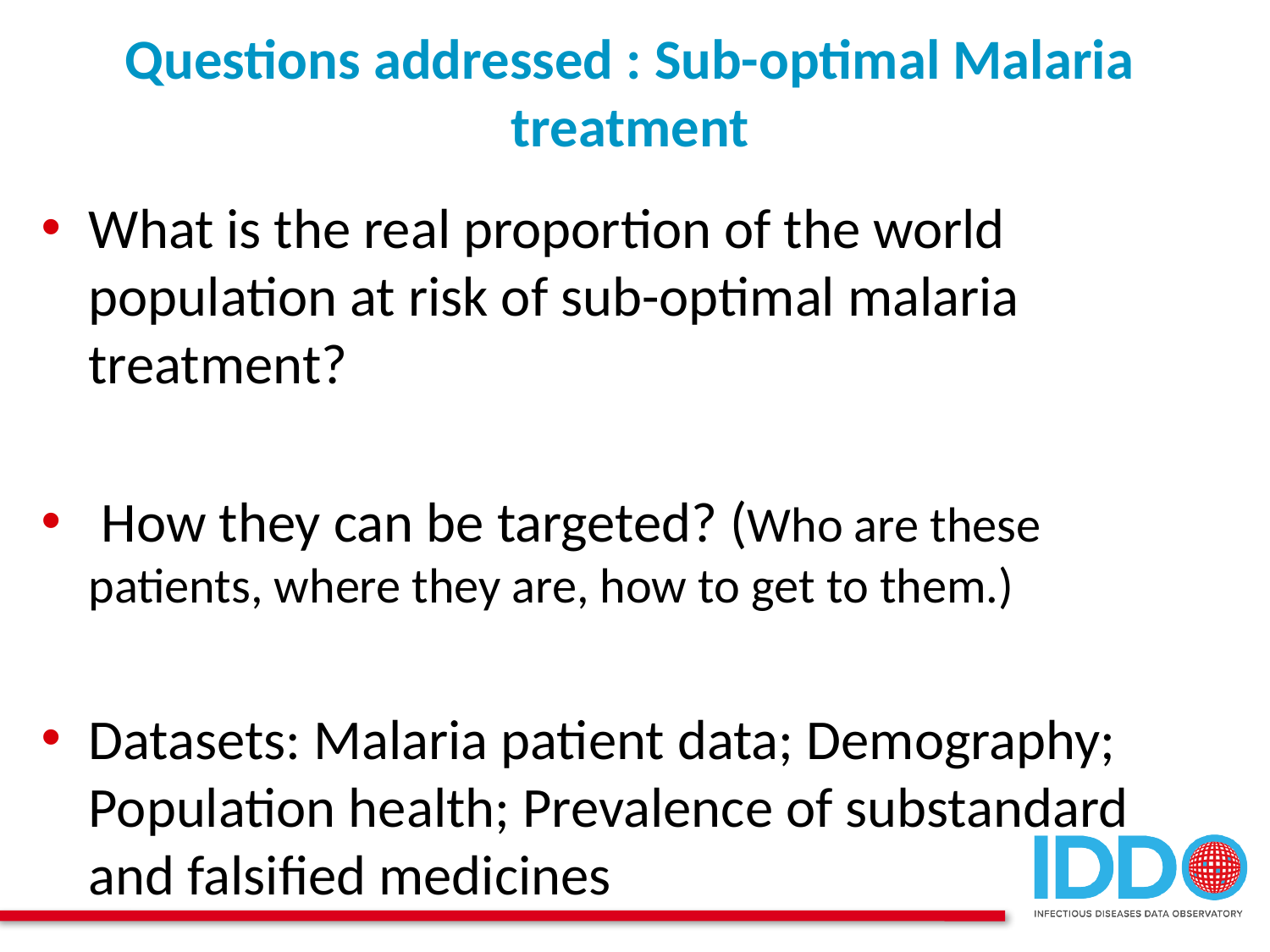

# Questions addressed : Sub-optimal Malaria treatment
What is the real proportion of the world population at risk of sub-optimal malaria treatment?

 How they can be targeted? (Who are these patients, where they are, how to get to them.)

Datasets: Malaria patient data; Demography; Population health; Prevalence of substandard and falsified medicines